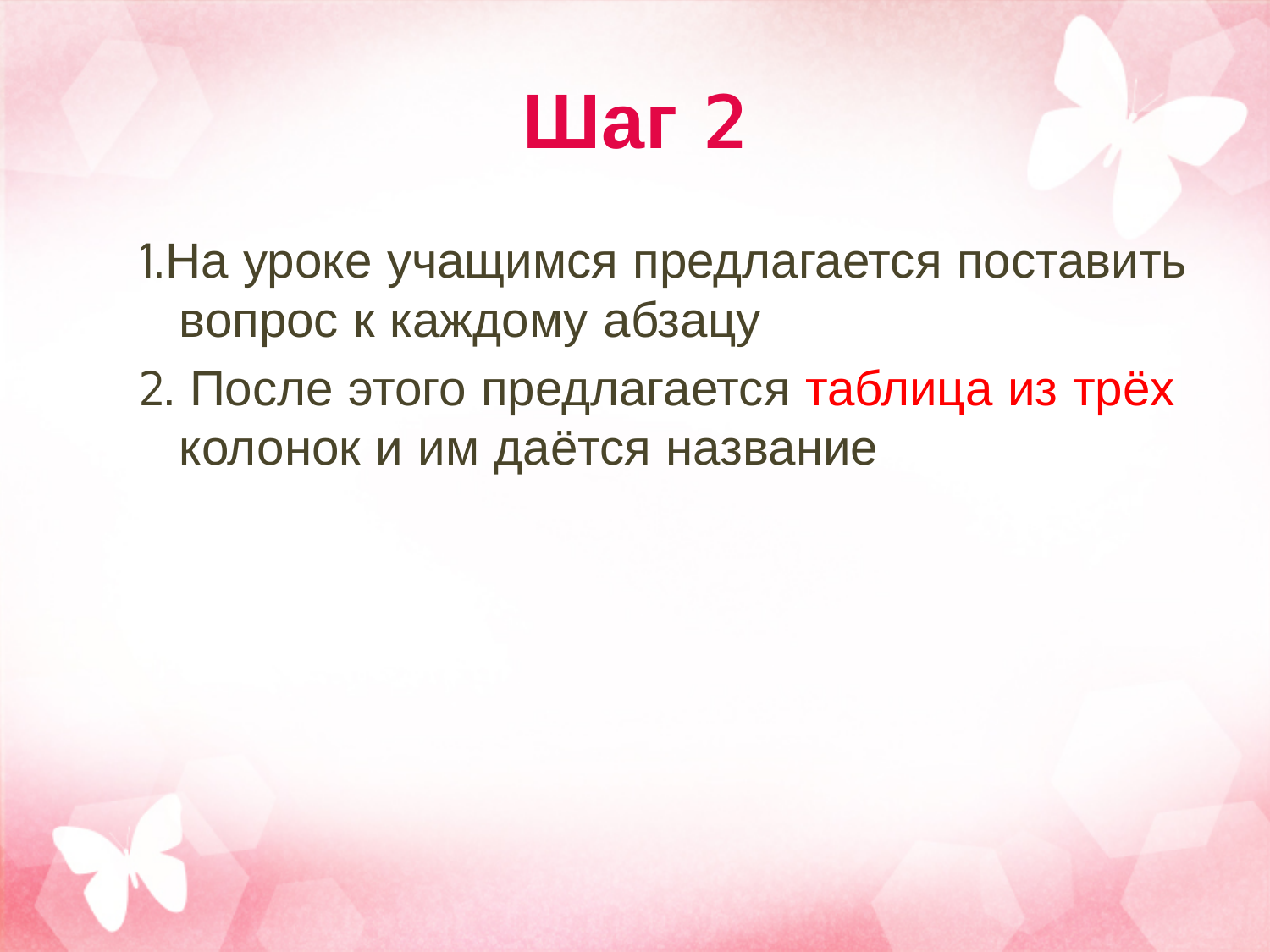

# Шаг 2
1.На уроке учащимся предлагается поставить вопрос к каждому абзацу
2. После этого предлагается таблица из трёх колонок и им даётся название